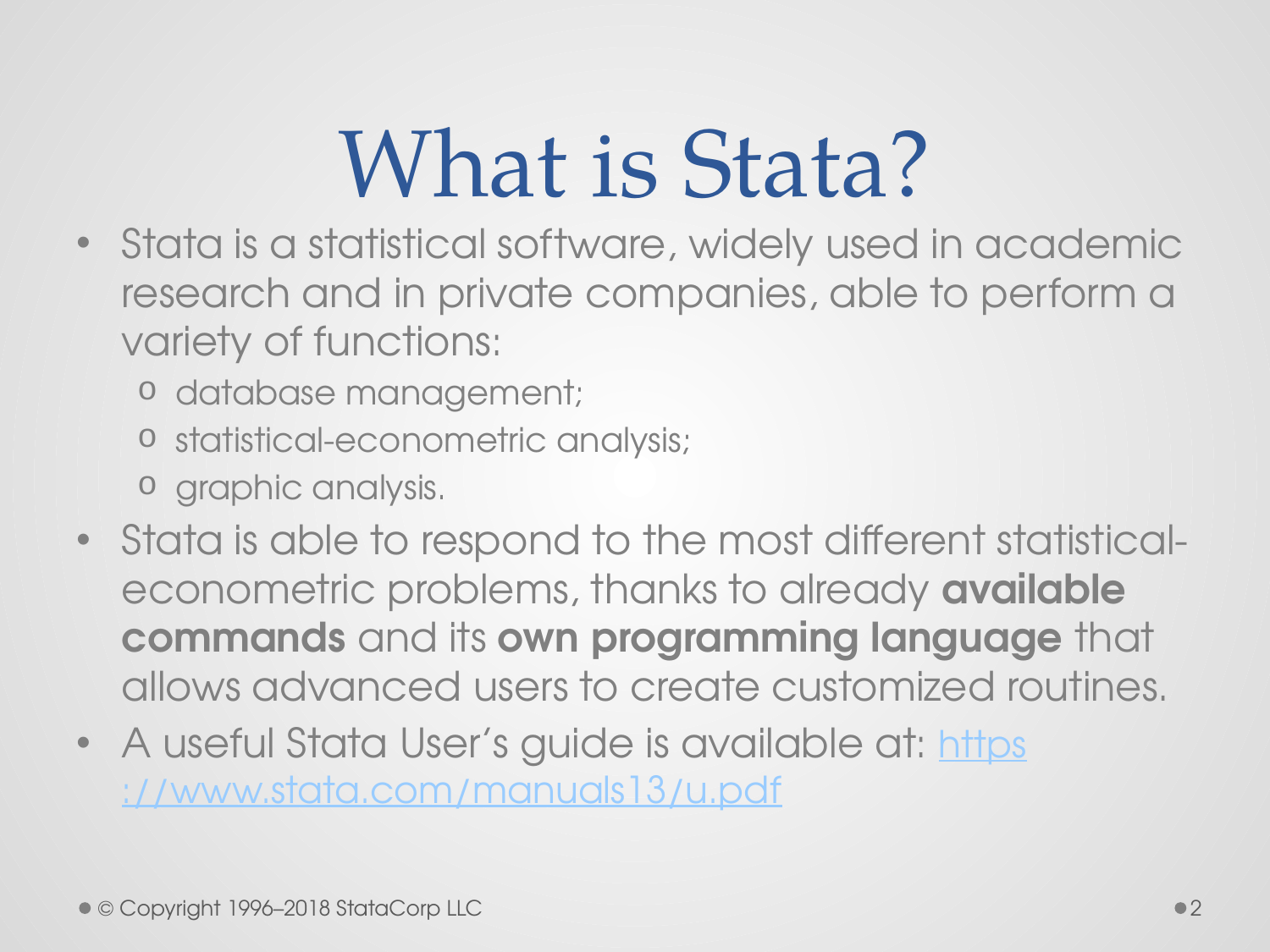

# What is Stata?
Stata is a statistical software, widely used in academic research and in private companies, able to perform a variety of functions:
database management;
statistical-econometric analysis;
graphic analysis.
Stata is able to respond to the most different statistical-econometric problems, thanks to already available commands and its own programming language that allows advanced users to create customized routines.
A useful Stata User’s guide is available at: https://www.stata.com/manuals13/u.pdf
© Copyright 1996–2018 StataCorp LLC
2